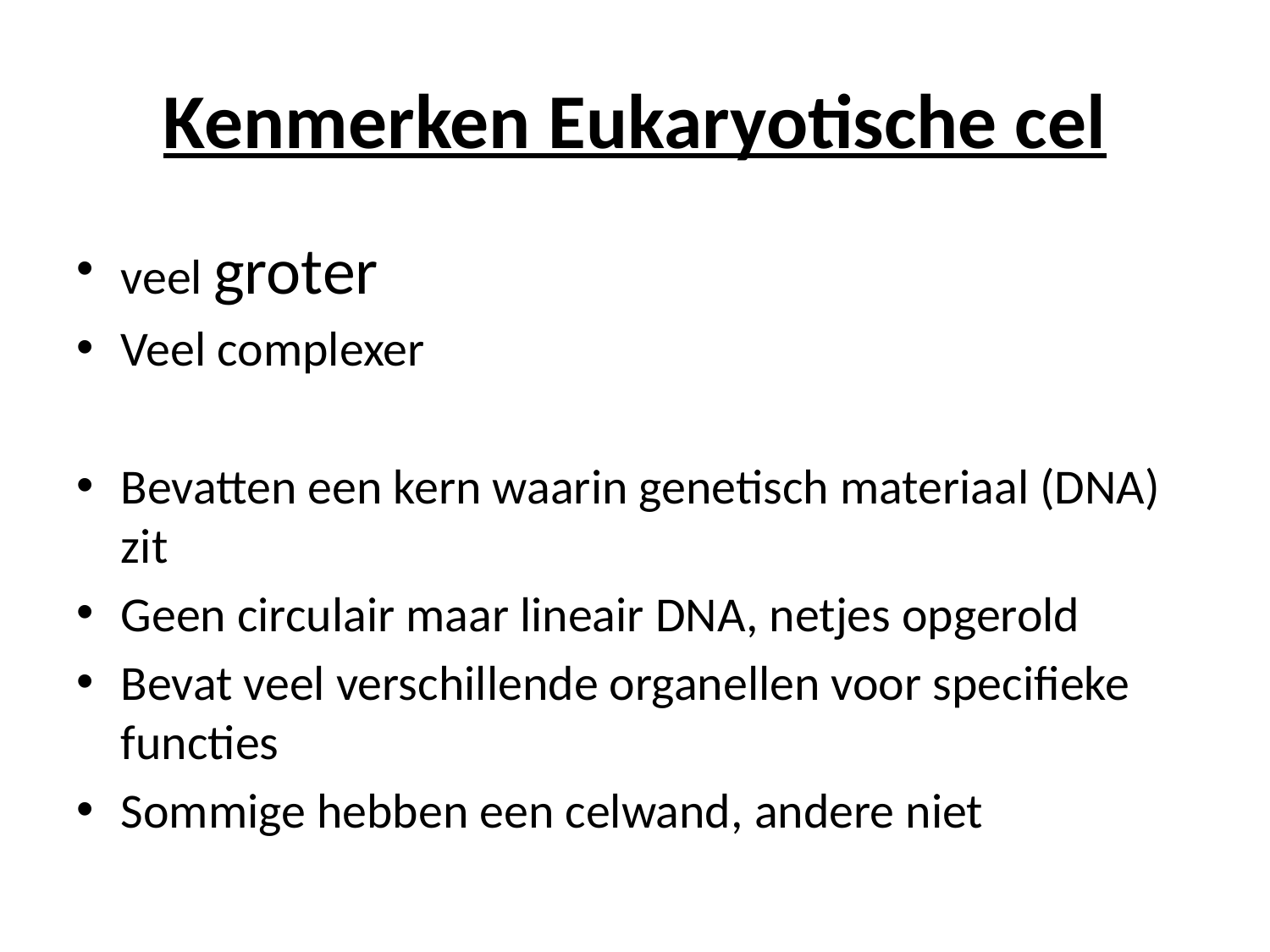

# Kenmerken Eukaryotische cel
veel groter
Veel complexer

Bevatten een kern waarin genetisch materiaal (DNA) zit
Geen circulair maar lineair DNA, netjes opgerold
Bevat veel verschillende organellen voor specifieke functies
Sommige hebben een celwand, andere niet